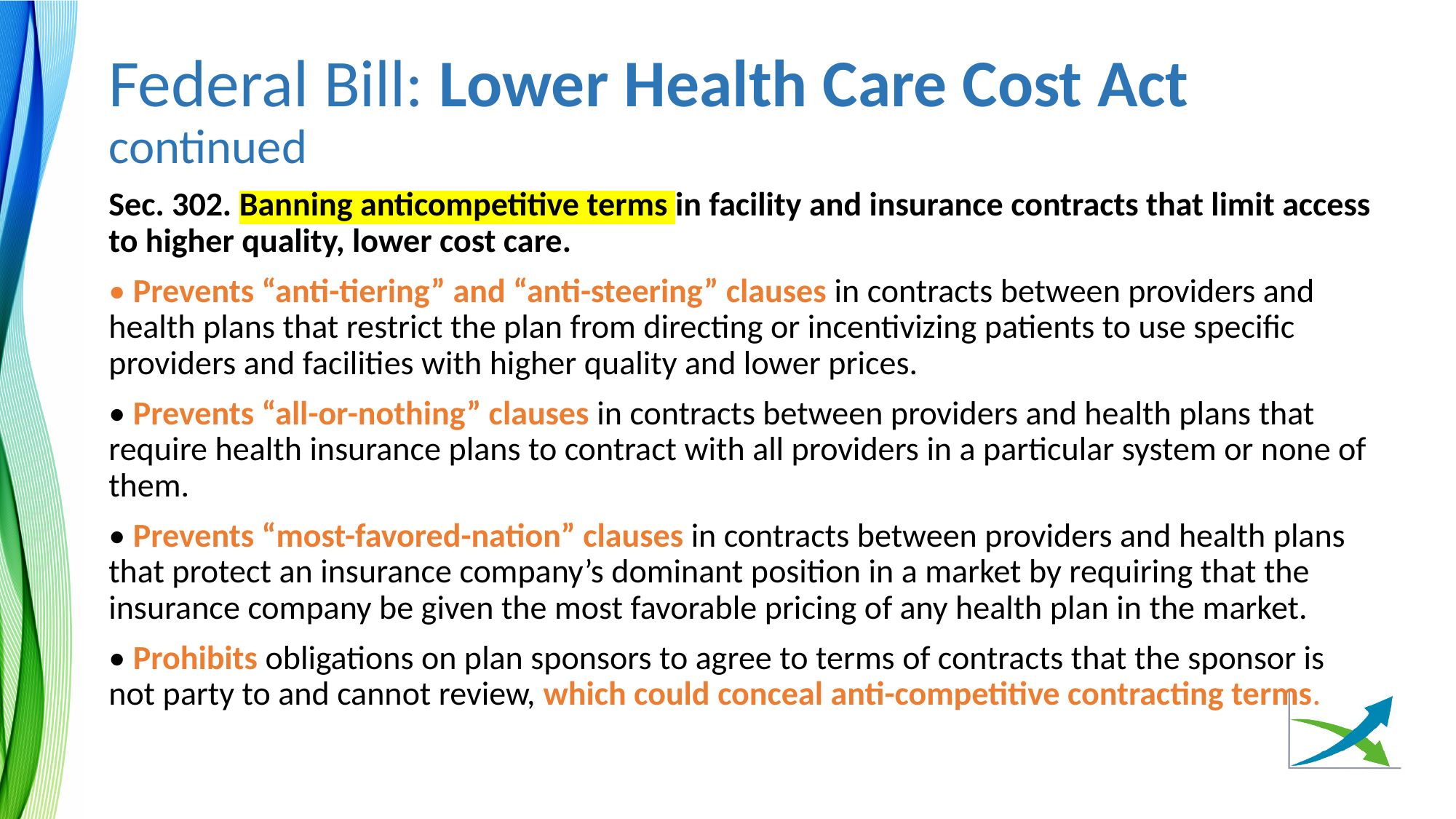

# Federal Bill: Lower Health Care Cost Act continued
Sec. 302. Banning anticompetitive terms in facility and insurance contracts that limit access to higher quality, lower cost care.
• Prevents “anti-tiering” and “anti-steering” clauses in contracts between providers and health plans that restrict the plan from directing or incentivizing patients to use specific providers and facilities with higher quality and lower prices.
• Prevents “all-or-nothing” clauses in contracts between providers and health plans that require health insurance plans to contract with all providers in a particular system or none of them.
• Prevents “most-favored-nation” clauses in contracts between providers and health plans that protect an insurance company’s dominant position in a market by requiring that the insurance company be given the most favorable pricing of any health plan in the market.
• Prohibits obligations on plan sponsors to agree to terms of contracts that the sponsor is not party to and cannot review, which could conceal anti-competitive contracting terms.